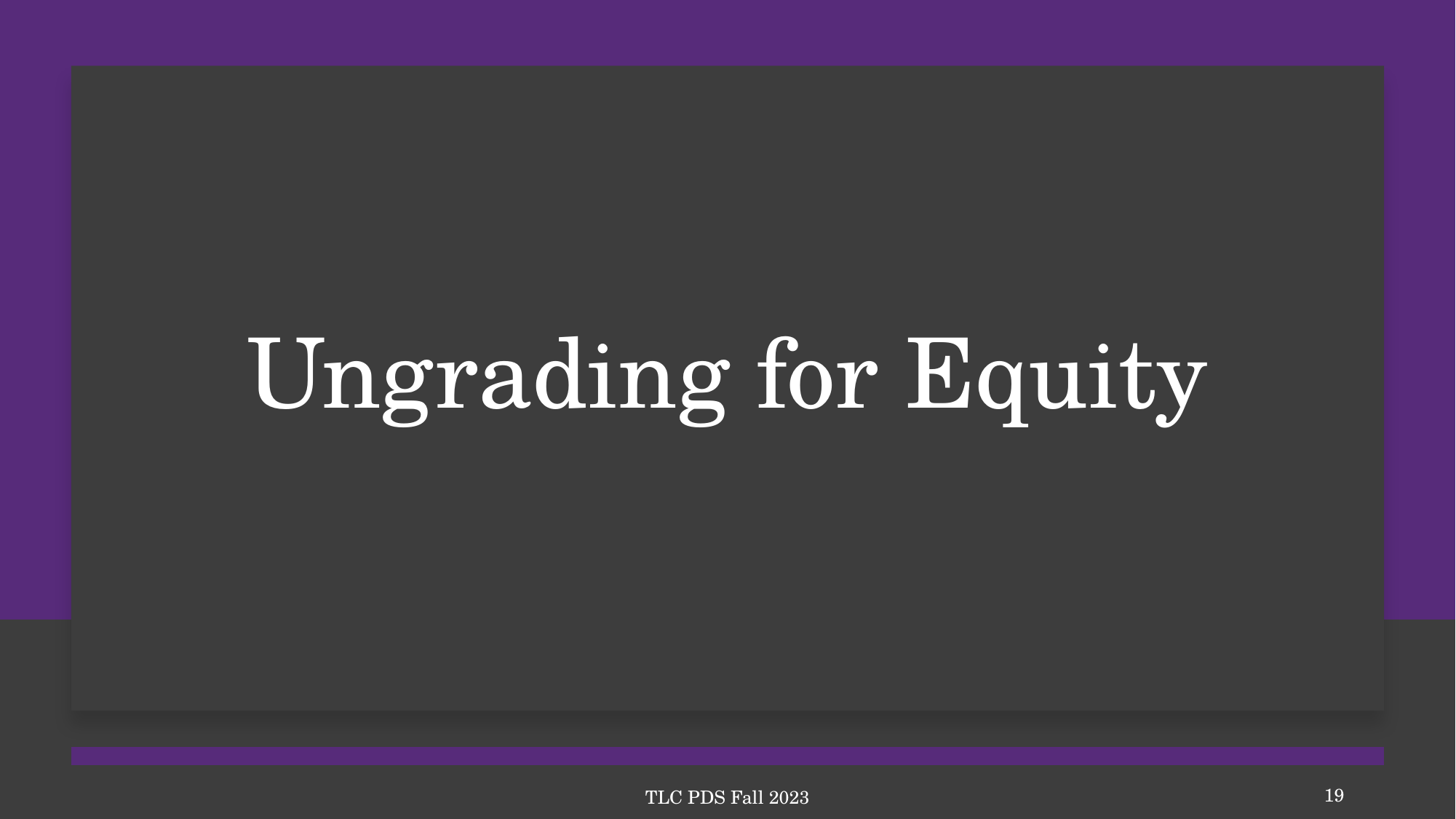

# Ungrading for Equity

TLC PDS Fall 2023
19